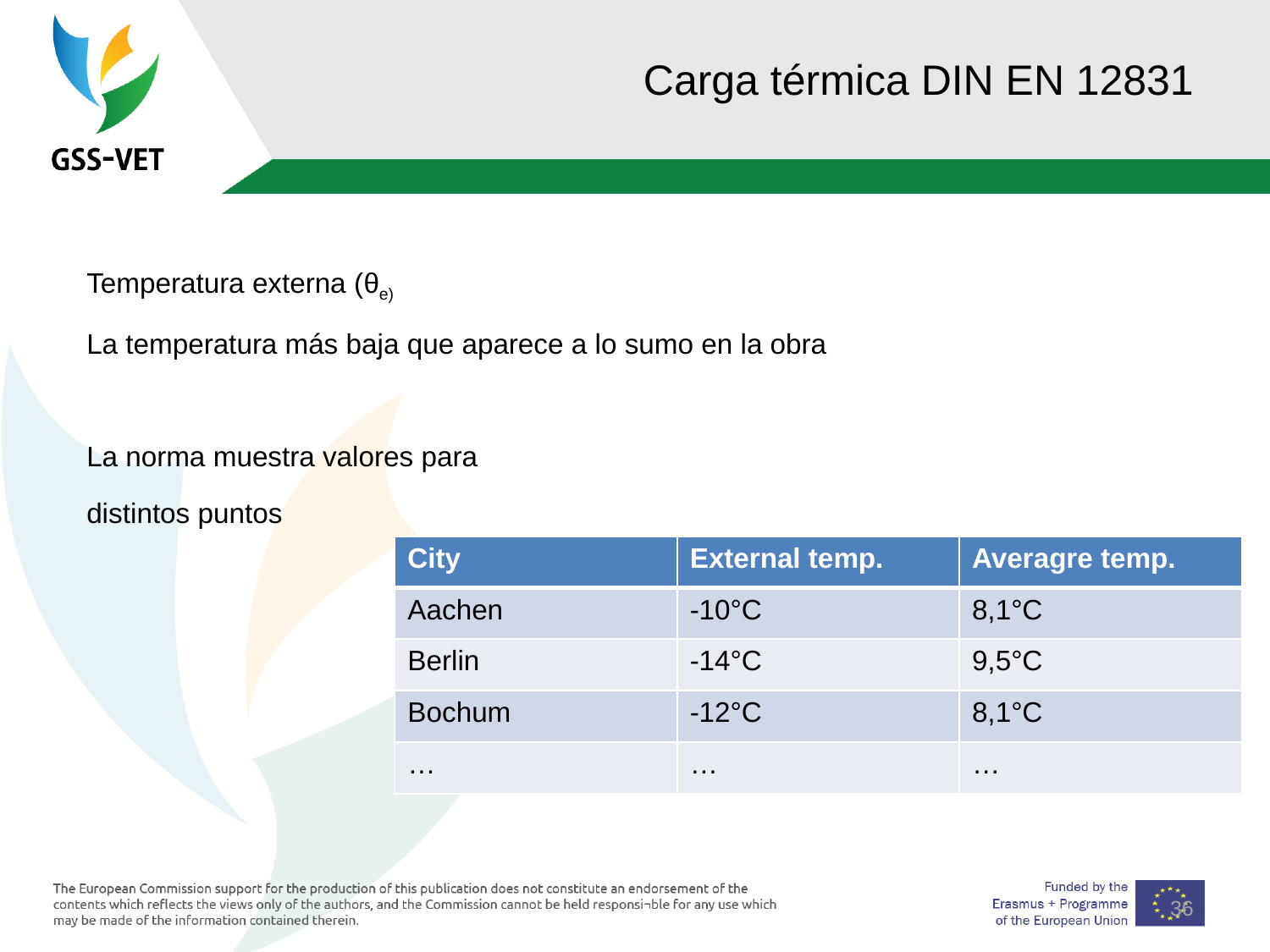

36
# Carga térmica DIN EN 12831

Temperatura externa (θe)
La temperatura más baja que aparece a lo sumo en la obra

La norma muestra valores para
distintos puntos

| City | External temp. | Averagre temp. |
| --- | --- | --- |
| Aachen | -10°C | 8,1°C |
| Berlin | -14°C | 9,5°C |
| Bochum | -12°C | 8,1°C |
| … | … | … |